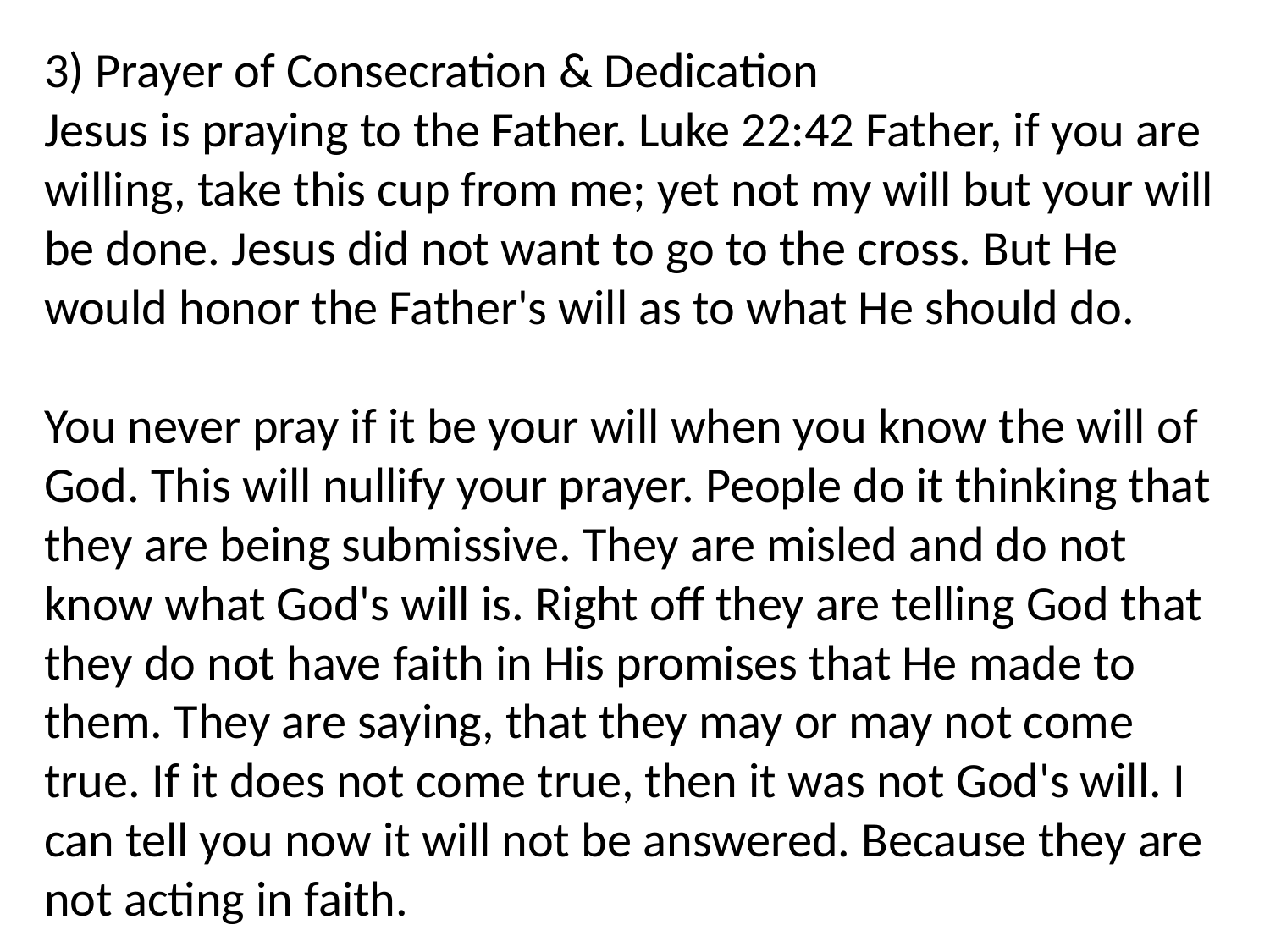

3) Prayer of Consecration & Dedication
Jesus is praying to the Father. Luke 22:42 Father, if you are willing, take this cup from me; yet not my will but your will be done. Jesus did not want to go to the cross. But He would honor the Father's will as to what He should do.

You never pray if it be your will when you know the will of God. This will nullify your prayer. People do it thinking that they are being submissive. They are misled and do not know what God's will is. Right off they are telling God that they do not have faith in His promises that He made to them. They are saying, that they may or may not come true. If it does not come true, then it was not God's will. I can tell you now it will not be answered. Because they are not acting in faith.